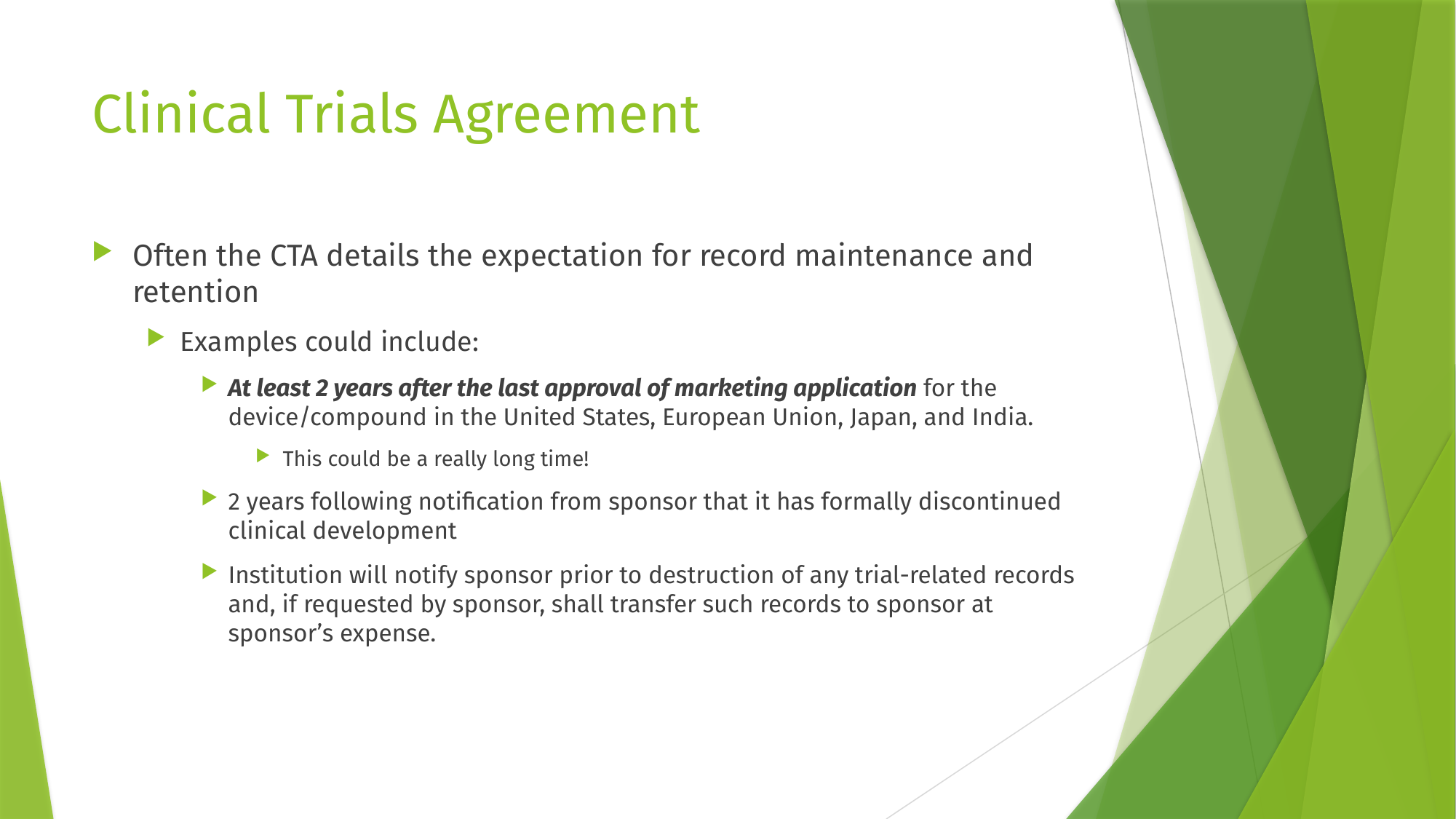

# Clinical Trials Agreement
Often the CTA details the expectation for record maintenance and retention
Examples could include:
At least 2 years after the last approval of marketing application for the device/compound in the United States, European Union, Japan, and India.
This could be a really long time!
2 years following notification from sponsor that it has formally discontinued clinical development
Institution will notify sponsor prior to destruction of any trial-related records and, if requested by sponsor, shall transfer such records to sponsor at sponsor’s expense.